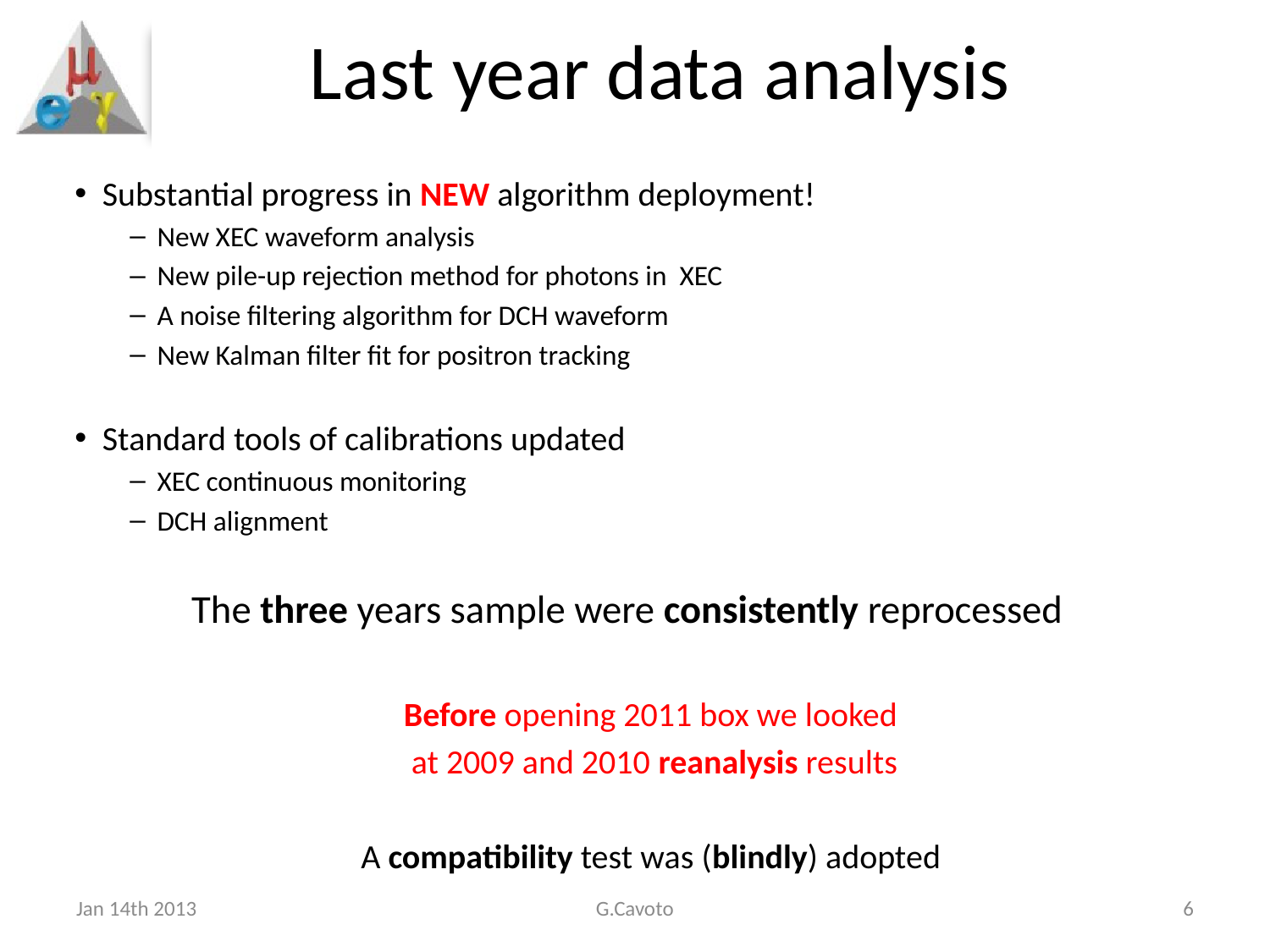

# Last year data analysis
Substantial progress in NEW algorithm deployment!
New XEC waveform analysis
New pile-up rejection method for photons in  XEC
A noise filtering algorithm for DCH waveform
New Kalman filter fit for positron tracking

Standard tools of calibrations updated
XEC continuous monitoring
DCH alignment

The three years sample were consistently reprocessed

Before opening 2011 box we looked
at 2009 and 2010 reanalysis results

A compatibility test was (blindly) adopted

Jan 14th 2013
G.Cavoto
6